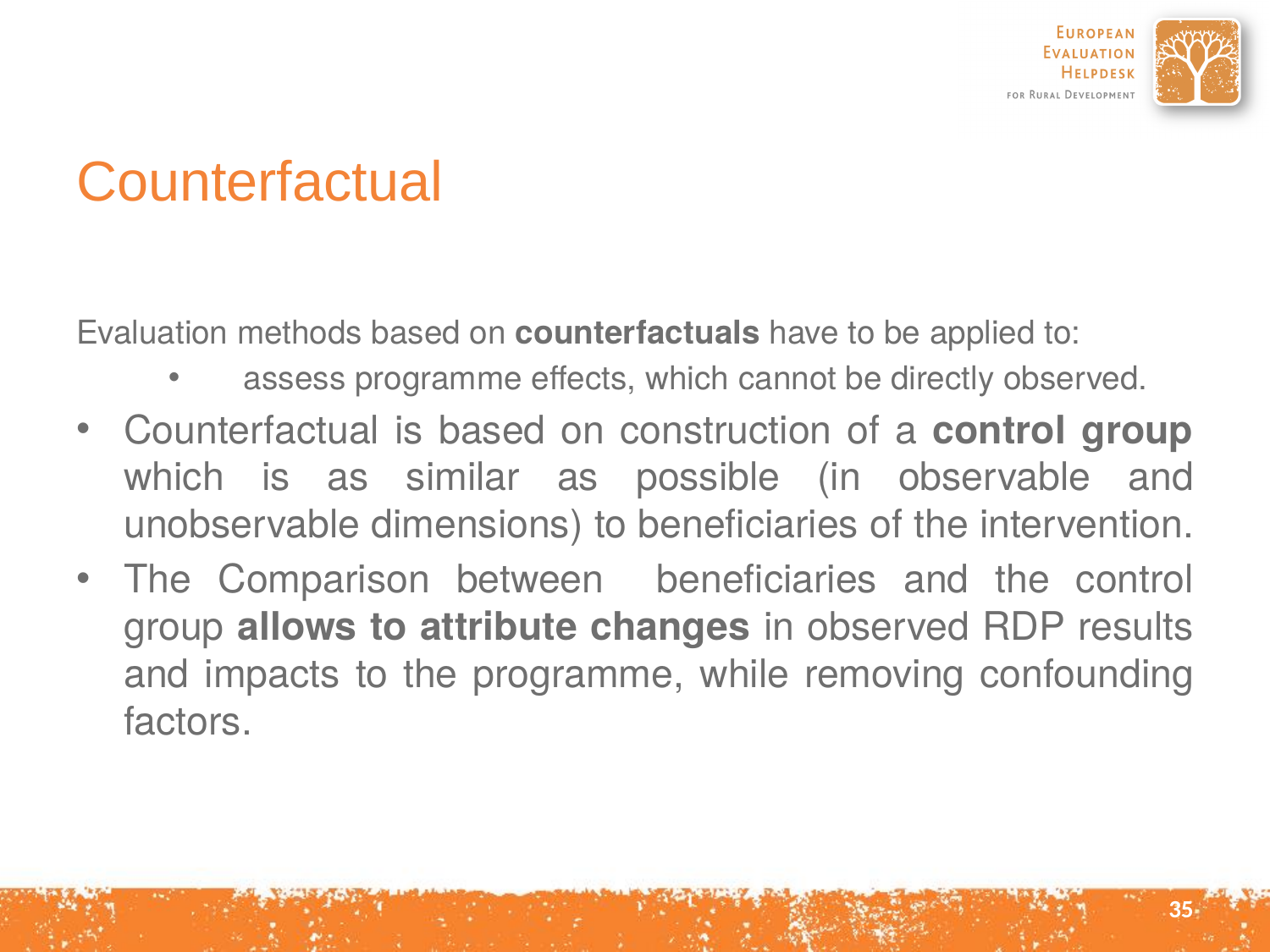

# Counterfactual
Evaluation methods based on counterfactuals have to be applied to:
assess programme effects, which cannot be directly observed.
Counterfactual is based on construction of a control group which is as similar as possible (in observable and unobservable dimensions) to beneficiaries of the intervention.
The Comparison between  beneficiaries and the control group allows to attribute changes in observed RDP results and impacts to the programme, while removing confounding factors.

35